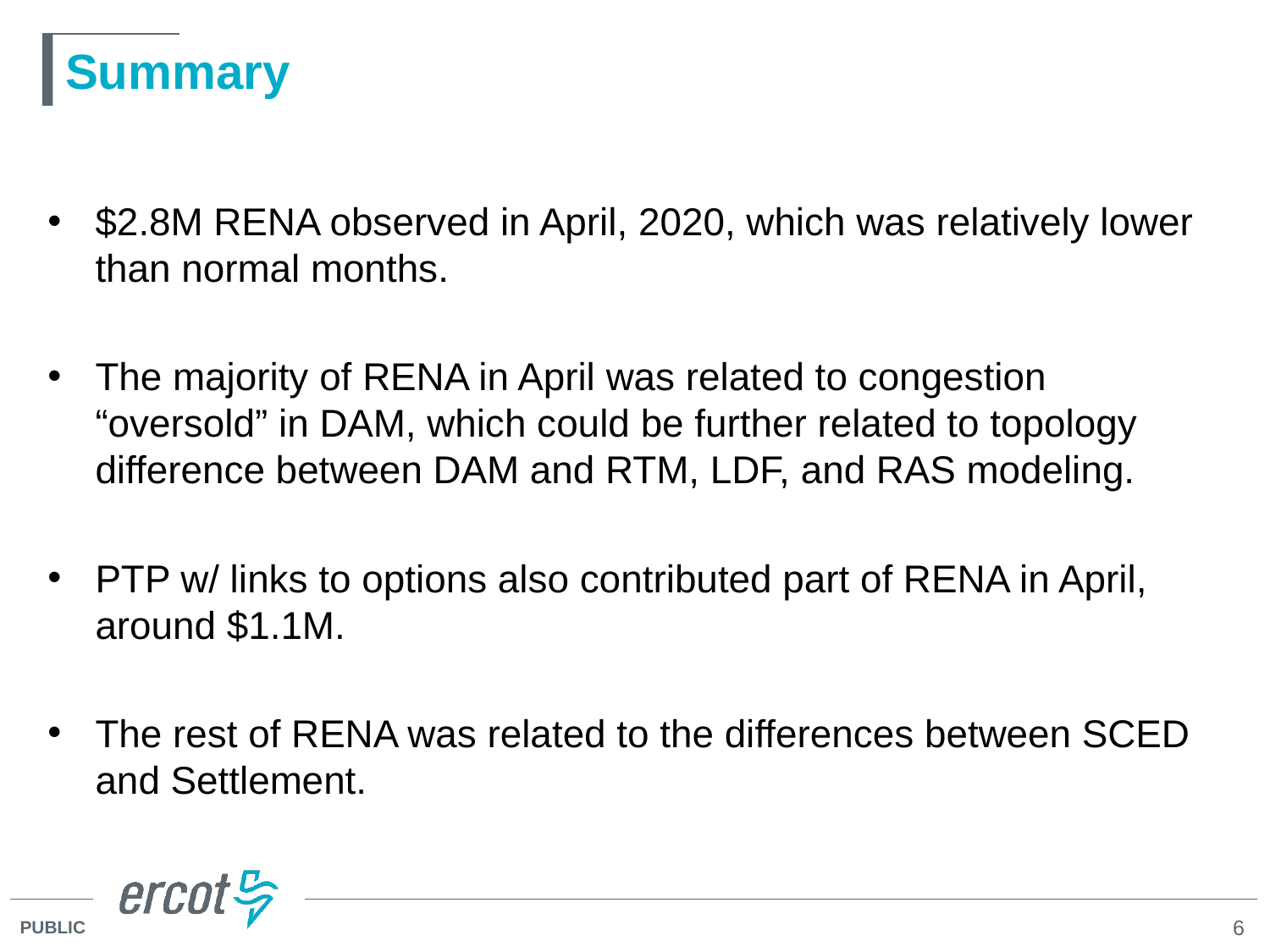

# Summary
$2.8M RENA observed in April, 2020, which was relatively lower than normal months.

The majority of RENA in April was related to congestion “oversold” in DAM, which could be further related to topology difference between DAM and RTM, LDF, and RAS modeling.

PTP w/ links to options also contributed part of RENA in April, around $1.1M.

The rest of RENA was related to the differences between SCED  and Settlement.